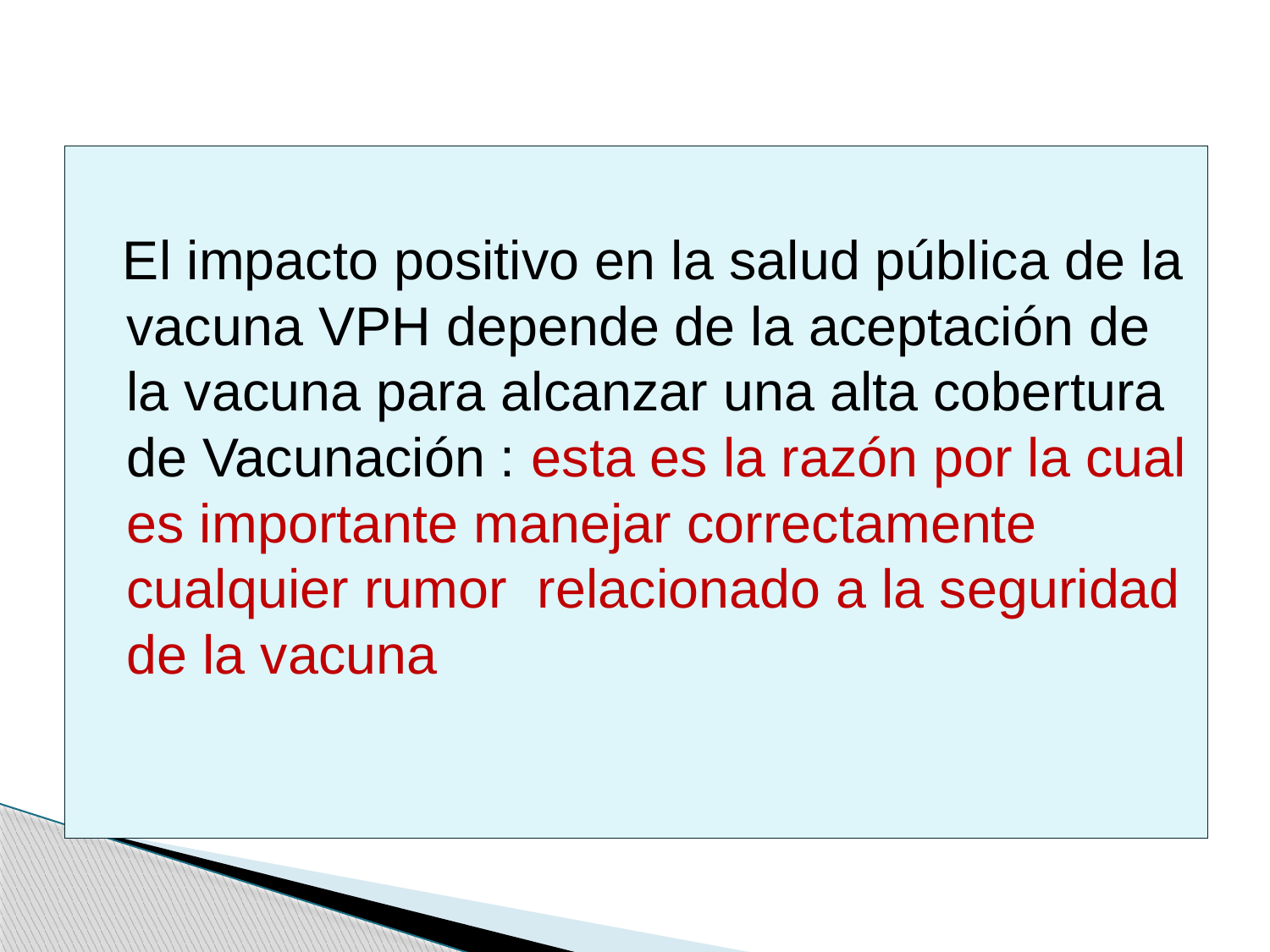

El impacto positivo en la salud pública de la vacuna VPH depende de la aceptación de la vacuna para alcanzar una alta cobertura de Vacunación : esta es la razón por la cual es importante manejar correctamente cualquier rumor  relacionado a la seguridad de la vacuna